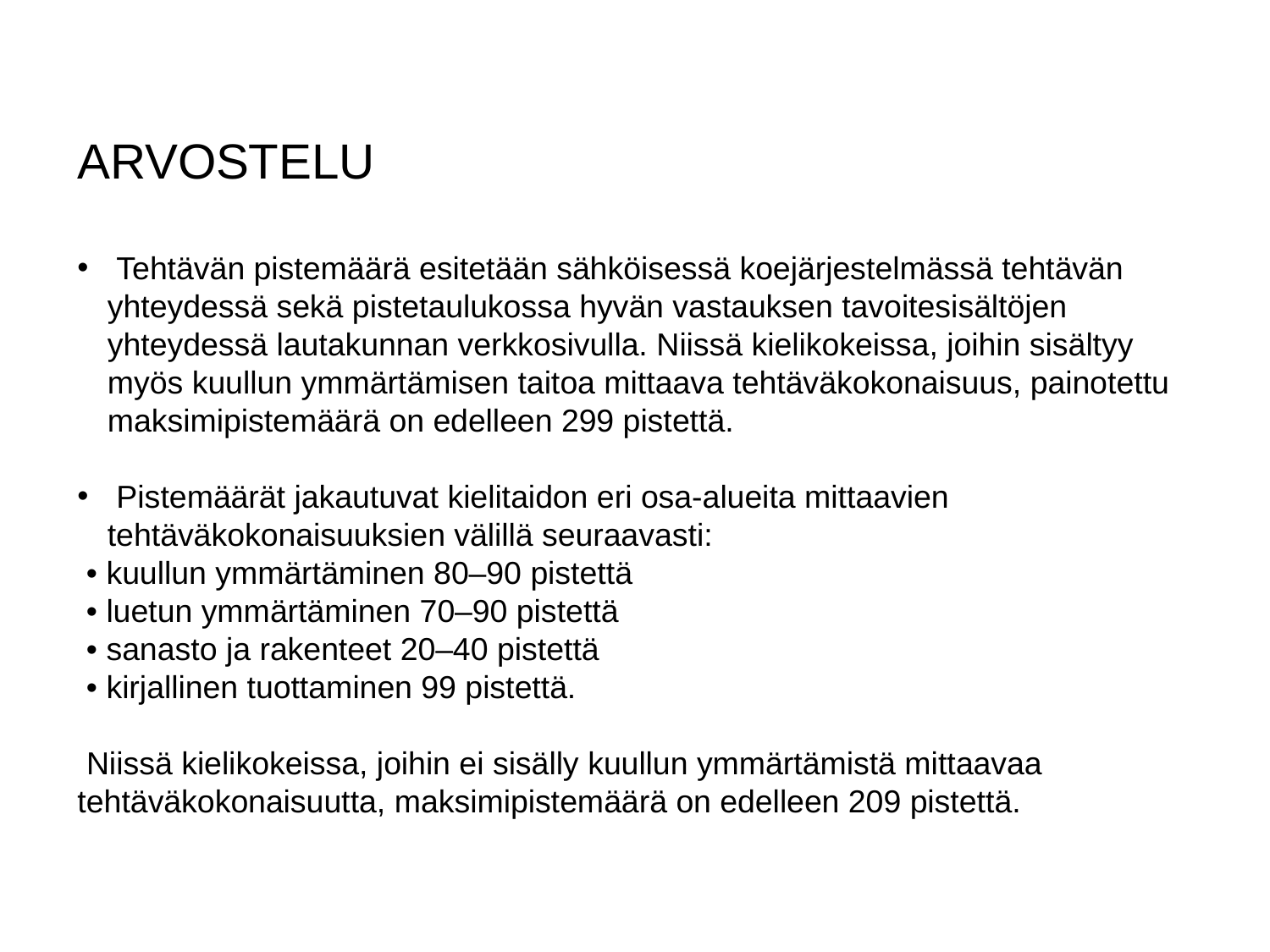

ARVOSTELU

 Tehtävän pistemäärä esitetään sähköisessä koejärjestelmässä tehtävän yhteydessä sekä pistetaulukossa hyvän vastauksen tavoitesisältöjen yhteydessä lautakunnan verkkosivulla. Niissä kielikokeissa, joihin sisältyy myös kuullun ymmärtämisen taitoa mittaava tehtäväkokonaisuus, painotettu maksimipistemäärä on edelleen 299 pistettä.

 Pistemäärät jakautuvat kielitaidon eri osa-alueita mittaavien tehtäväkokonaisuuksien välillä seuraavasti:
 • kuullun ymmärtäminen 80–90 pistettä
 • luetun ymmärtäminen 70–90 pistettä
 • sanasto ja rakenteet 20–40 pistettä
 • kirjallinen tuottaminen 99 pistettä.

 Niissä kielikokeissa, joihin ei sisälly kuullun ymmärtämistä mittaavaa tehtäväkokonaisuutta, maksimipistemäärä on edelleen 209 pistettä.